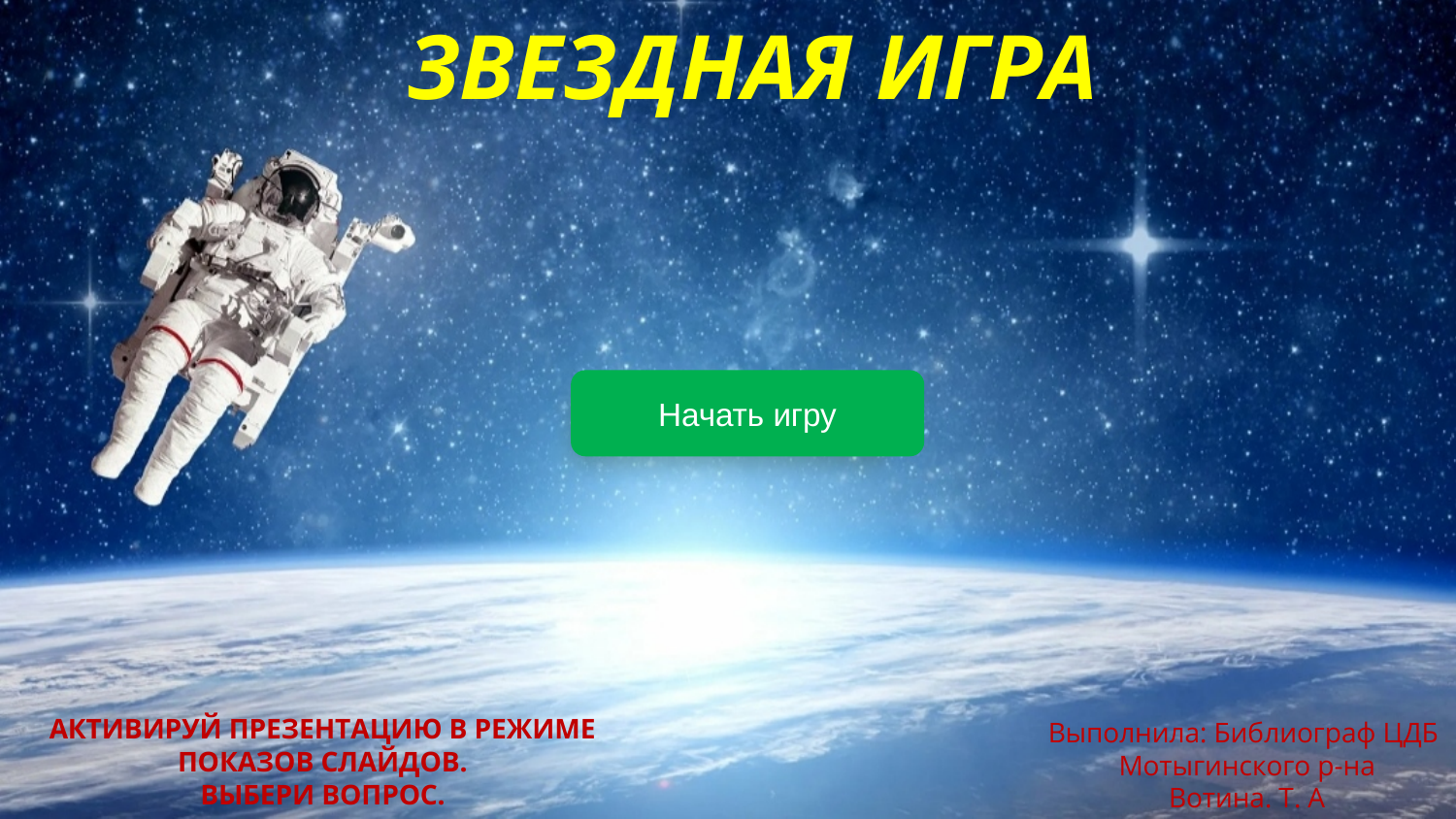

ЗВЕЗДНАЯ ИГРА
Начать игру
АКТИВИРУЙ ПРЕЗЕНТАЦИЮ В РЕЖИМЕ ПОКАЗОВ СЛАЙДОВ.
ВЫБЕРИ ВОПРОС.
Выполнила: Библиограф ЦДБ
Мотыгинского р-на
Вотина. Т. А